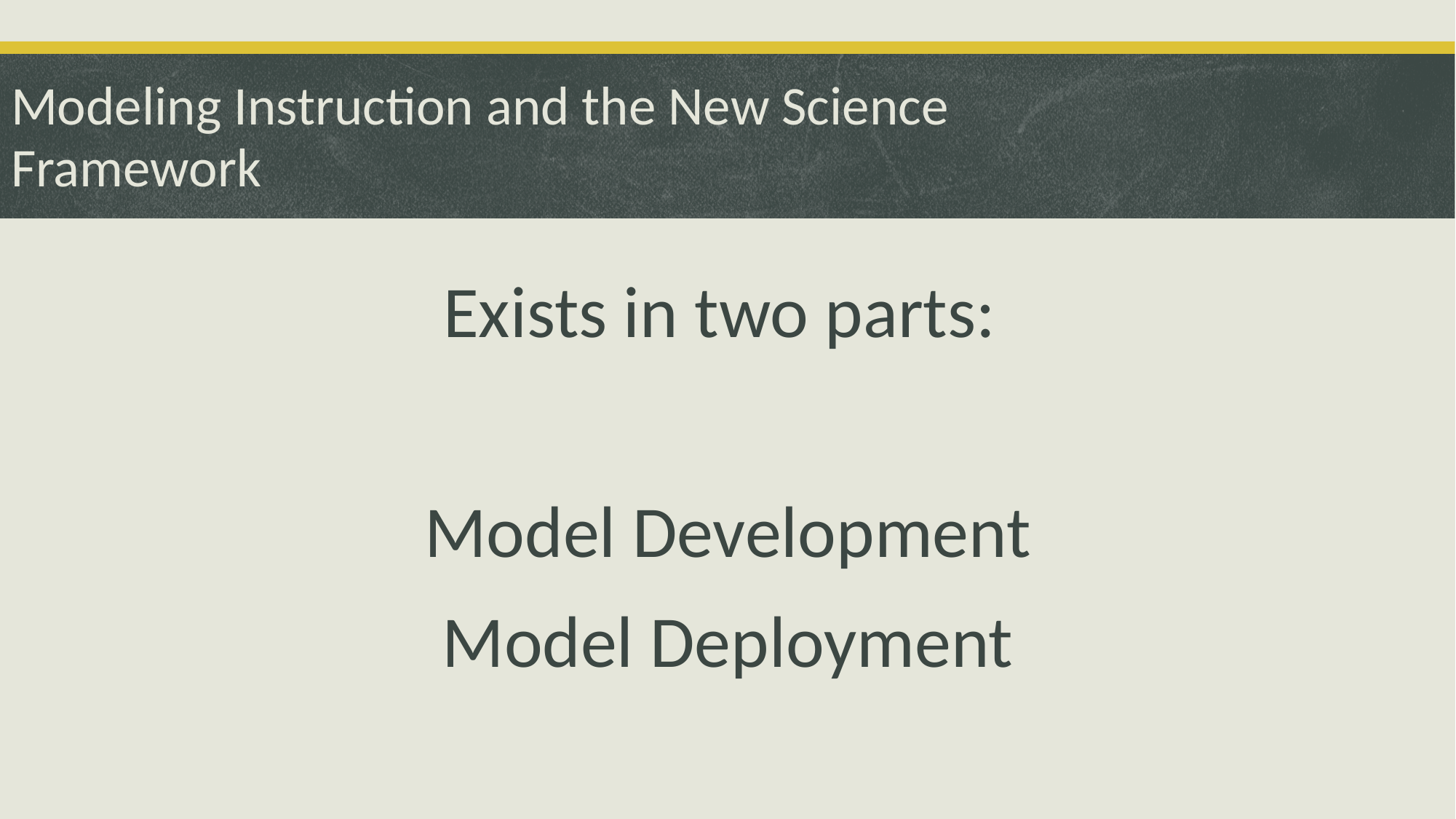

# Modeling Instruction and the New Science Framework
Exists in two parts:

Model Development
Model Deployment